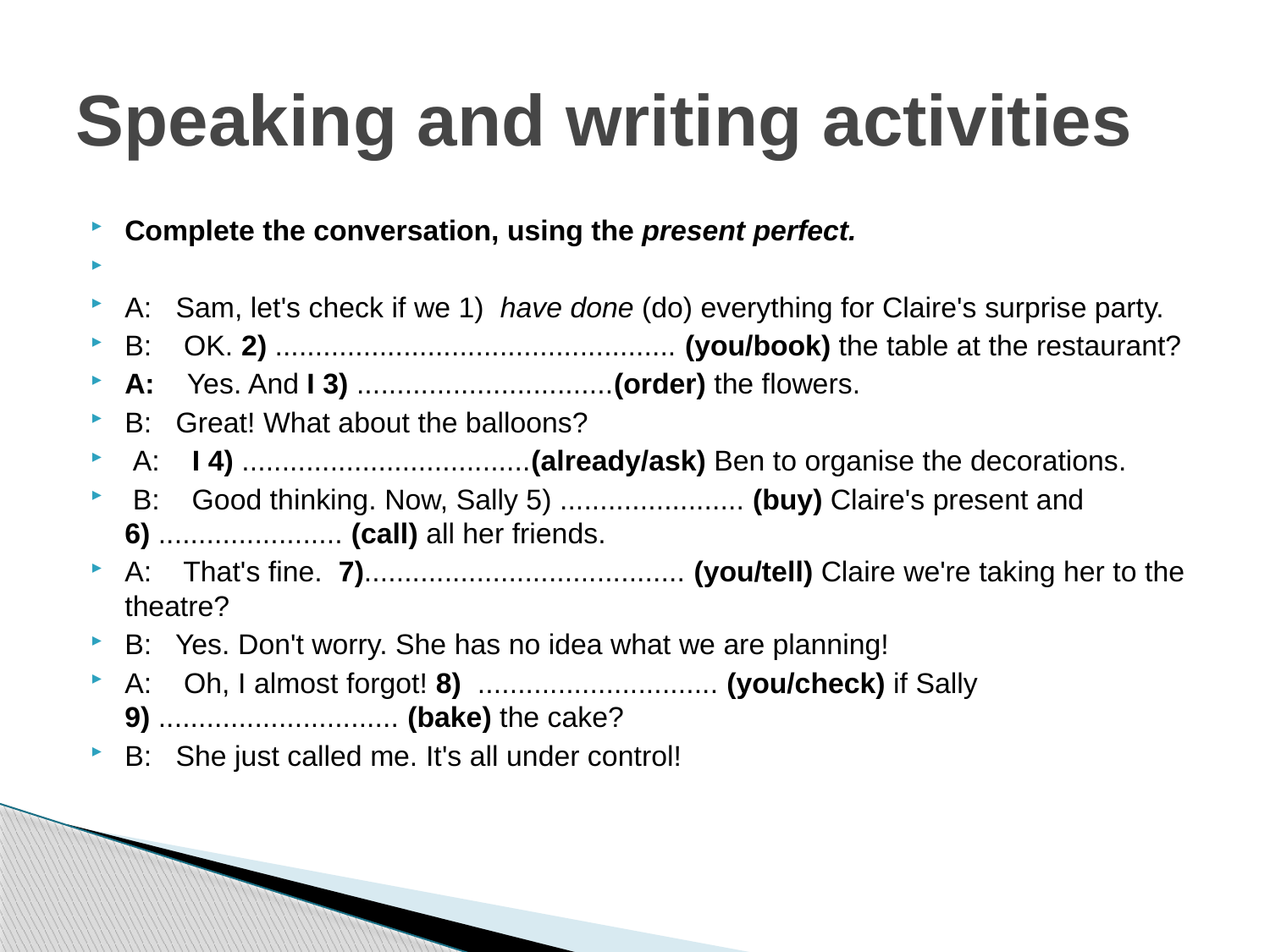

# Speaking and writing activities
Complete the conversation, using the present perfect.

A:   Sam, let's check if we 1)  have done (do) everything for Claire's surprise party.
B:    OK. 2) .................................................. (you/book) the table at the restaurant?
A:    Yes. And I 3) ................................(order) the flowers.
B:   Great! What about the balloons?
 A:    I 4) ....................................(already/ask) Ben to organise the decorations.
 B:    Good thinking. Now, Sally 5) ....................... (buy) Claire's present and 6) ....................... (call) all her friends.
A:    That's fine.  7)........................................ (you/tell) Claire we're taking her to the theatre?
B:   Yes. Don't worry. She has no idea what we are planning!
A:    Oh, I almost forgot! 8)  .............................. (you/check) if Sally 9) .............................. (bake) the cake?
B:   She just called me. It's all under control!